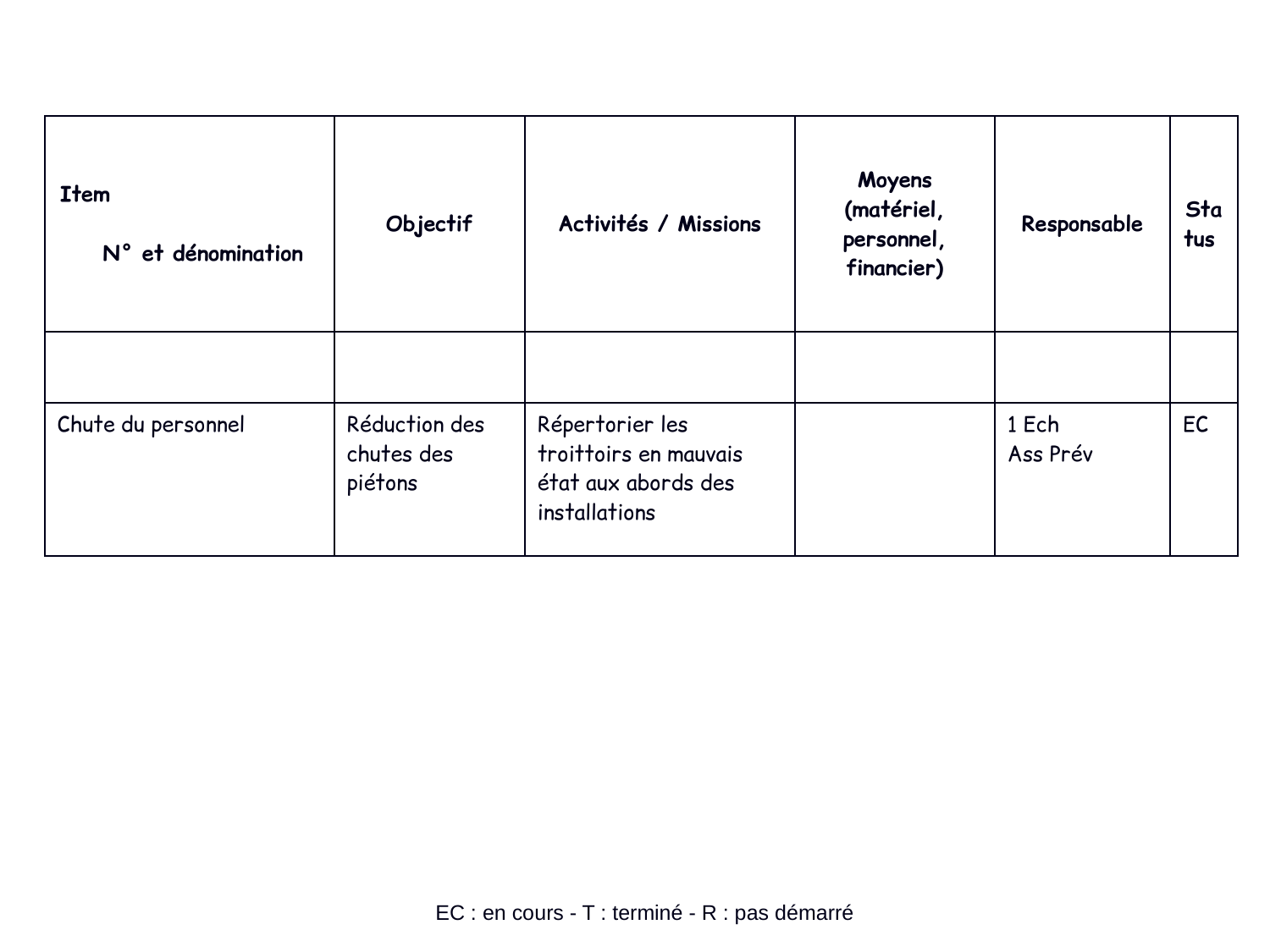

| Item N° et dénomination | Objectif | Activités / Missions | Moyens (matériel, personnel, financier) | Responsable | Status |
| --- | --- | --- | --- | --- | --- |
|  |  |  |  |  |  |
| Chute du personnel | Réduction des chutes des piétons | Répertorier les troittoirs en mauvais état aux abords des installations |  | 1 Ech Ass Prév | EC |
EC : en cours - T : terminé - R : pas démarré